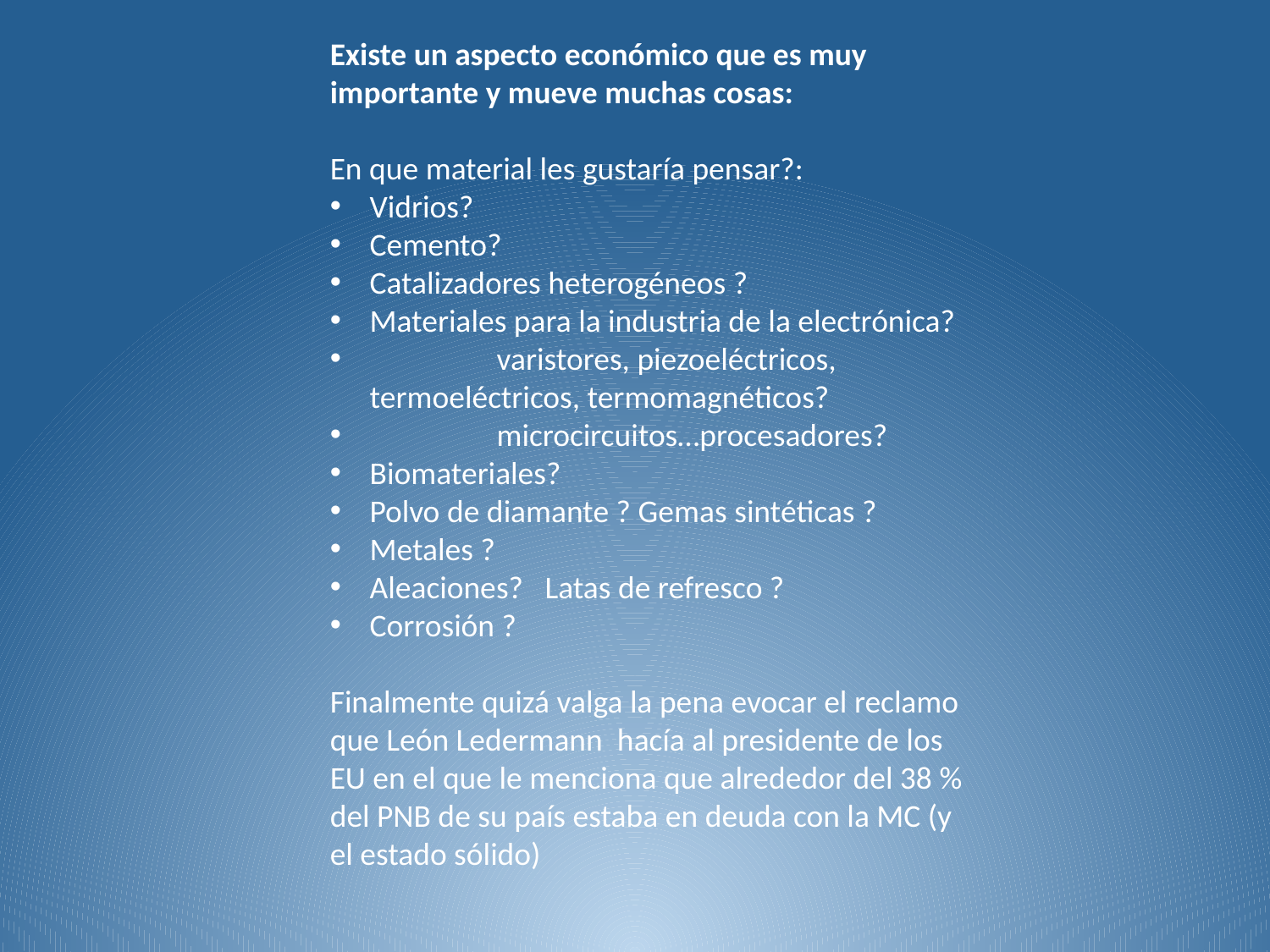

Existe un aspecto económico que es muy importante y mueve muchas cosas:

En que material les gustaría pensar?:
Vidrios?
Cemento?
Catalizadores heterogéneos ?
Materiales para la industria de la electrónica?
	varistores, piezoeléctricos, termoeléctricos, termomagnéticos?
	microcircuitos…procesadores?
Biomateriales?
Polvo de diamante ? Gemas sintéticas ?
Metales ?
Aleaciones?   Latas de refresco ?
Corrosión ?

Finalmente quizá valga la pena evocar el reclamo que León Ledermann  hacía al presidente de los EU en el que le menciona que alrededor del 38 % del PNB de su país estaba en deuda con la MC (y el estado sólido)